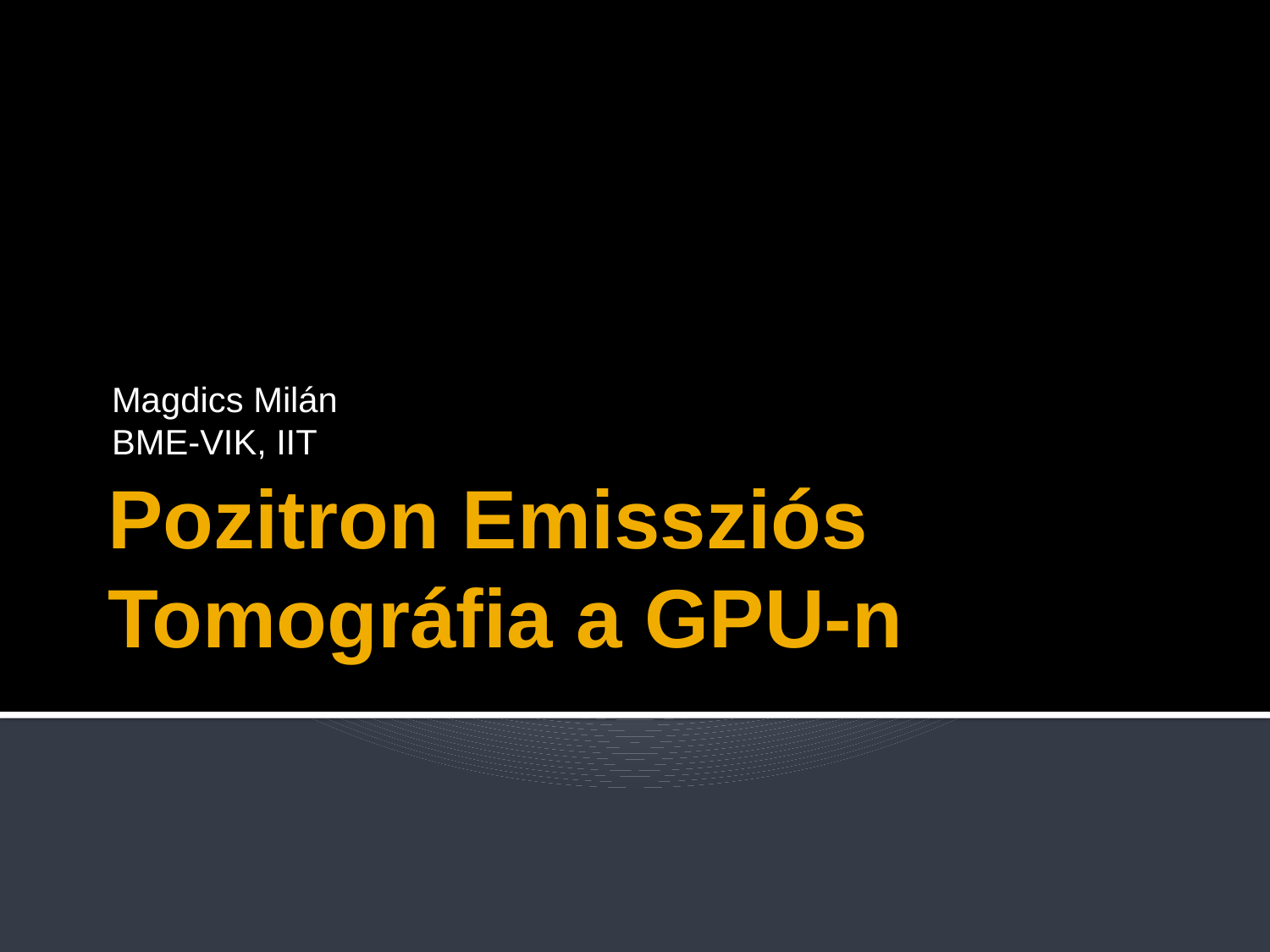

Magdics Milán
BME-VIK, IIT
# Pozitron Emissziós Tomográfia a GPU-n